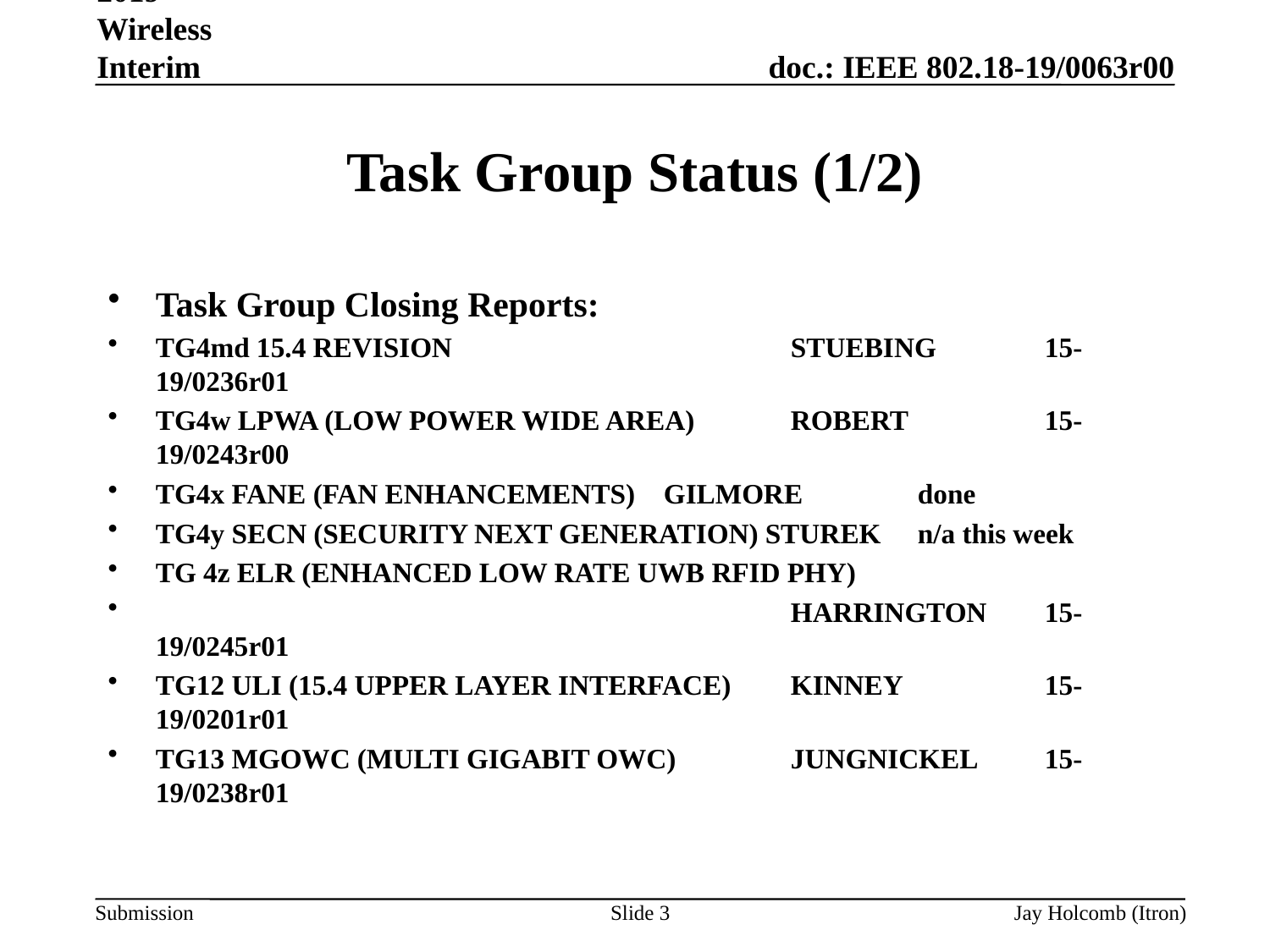

May 2019 Wireless Interim
# Task Group Status (1/2)
Task Group Closing Reports:
TG4md 15.4 REVISION			STUEBING	15-19/0236r01
TG4w LPWA (LOW POWER WIDE AREA)	ROBERT		15-19/0243r00
TG4x FANE (FAN ENHANCEMENTS)	GILMORE	done
TG4y SECN (SECURITY NEXT GENERATION) STUREK	n/a this week
TG 4z ELR (ENHANCED LOW RATE UWB RFID PHY)
 					HARRINGTON	15-19/0245r01
TG12 ULI (15.4 UPPER LAYER INTERFACE)	KINNEY		15-19/0201r01
TG13 MGOWC (MULTI GIGABIT OWC)	JUNGNICKEL	15-19/0238r01

Slide 3
Jay Holcomb (Itron)